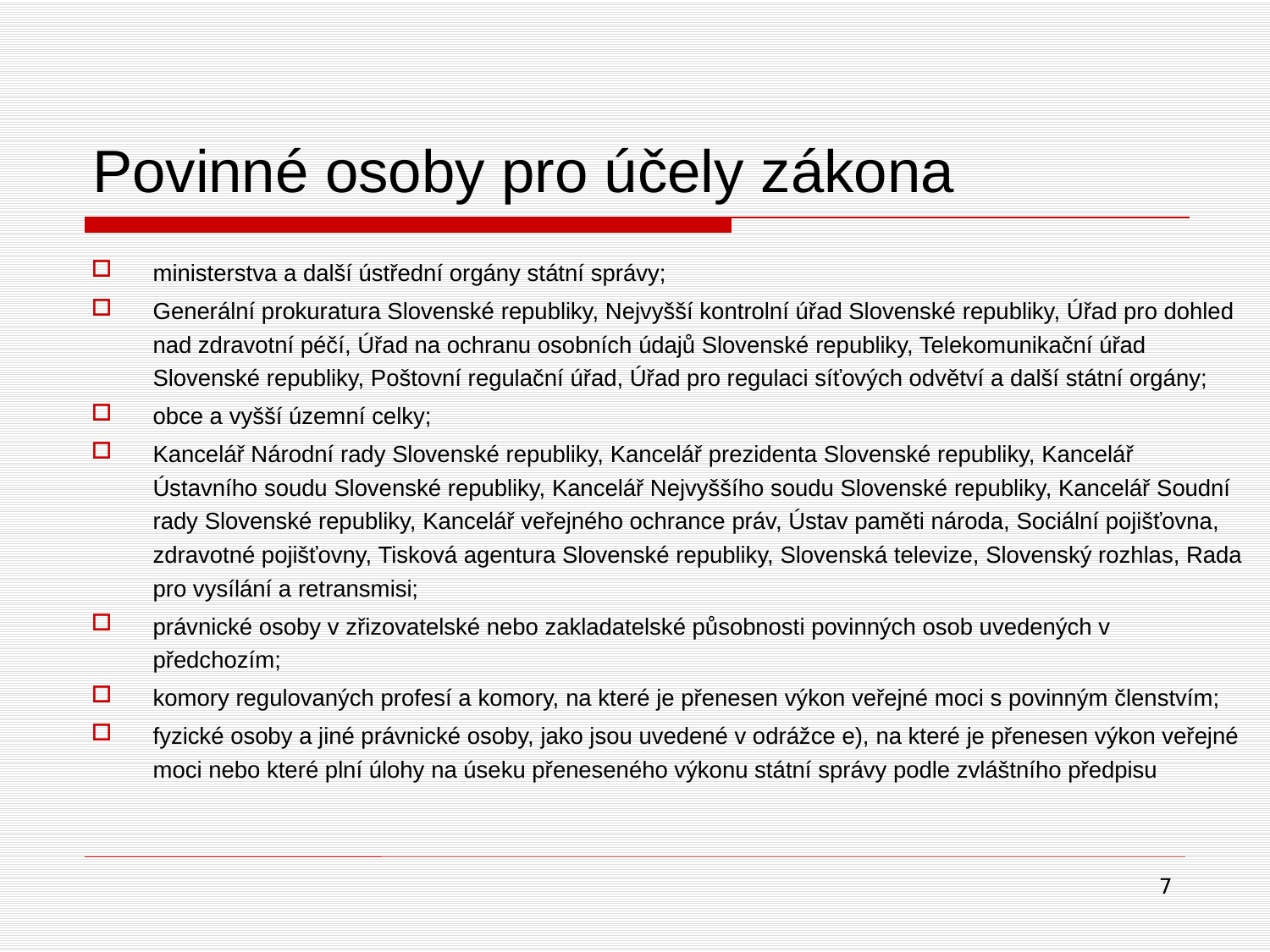

# Povinné osoby pro účely zákona
ministerstva a další ústřední orgány státní správy;
Generální prokuratura Slovenské republiky, Nejvyšší kontrolní úřad Slovenské republiky, Úřad pro dohled nad zdravotní péčí, Úřad na ochranu osobních údajů Slovenské republiky, Telekomunikační úřad Slovenské republiky, Poštovní regulační úřad, Úřad pro regulaci síťových odvětví a další státní orgány;
obce a vyšší územní celky;
Kancelář Národní rady Slovenské republiky, Kancelář prezidenta Slovenské republiky, Kancelář Ústavního soudu Slovenské republiky, Kancelář Nejvyššího soudu Slovenské republiky, Kancelář Soudní rady Slovenské republiky, Kancelář veřejného ochrance práv, Ústav paměti národa, Sociální pojišťovna, zdravotné pojišťovny, Tisková agentura Slovenské republiky, Slovenská televize, Slovenský rozhlas, Rada pro vysílání a retransmisi;
právnické osoby v zřizovatelské nebo zakladatelské působnosti povinných osob uvedených v předchozím;
komory regulovaných profesí a komory, na které je přenesen výkon veřejné moci s povinným členstvím;
fyzické osoby a jiné právnické osoby, jako jsou uvedené v odrážce e), na které je přenesen výkon veřejné moci nebo které plní úlohy na úseku přeneseného výkonu státní správy podle zvláštního předpisu
7